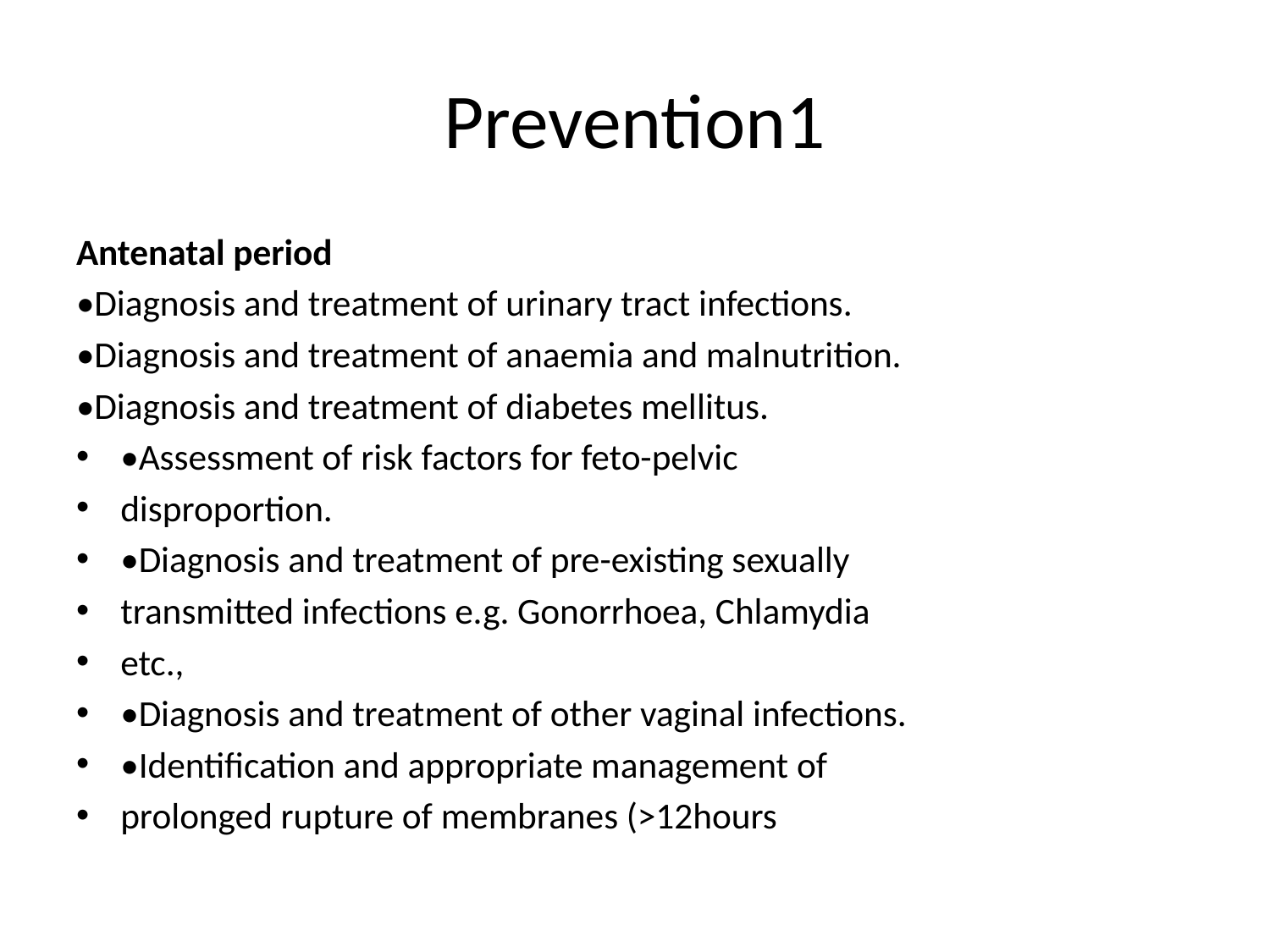

# Prevention1
Antenatal period
•Diagnosis and treatment of urinary tract infections.
•Diagnosis and treatment of anaemia and malnutrition.
•Diagnosis and treatment of diabetes mellitus.
•Assessment of risk factors for feto-pelvic
disproportion.
•Diagnosis and treatment of pre-existing sexually
transmitted infections e.g. Gonorrhoea, Chlamydia
etc.,
•Diagnosis and treatment of other vaginal infections.
•Identification and appropriate management of
prolonged rupture of membranes (>12hours